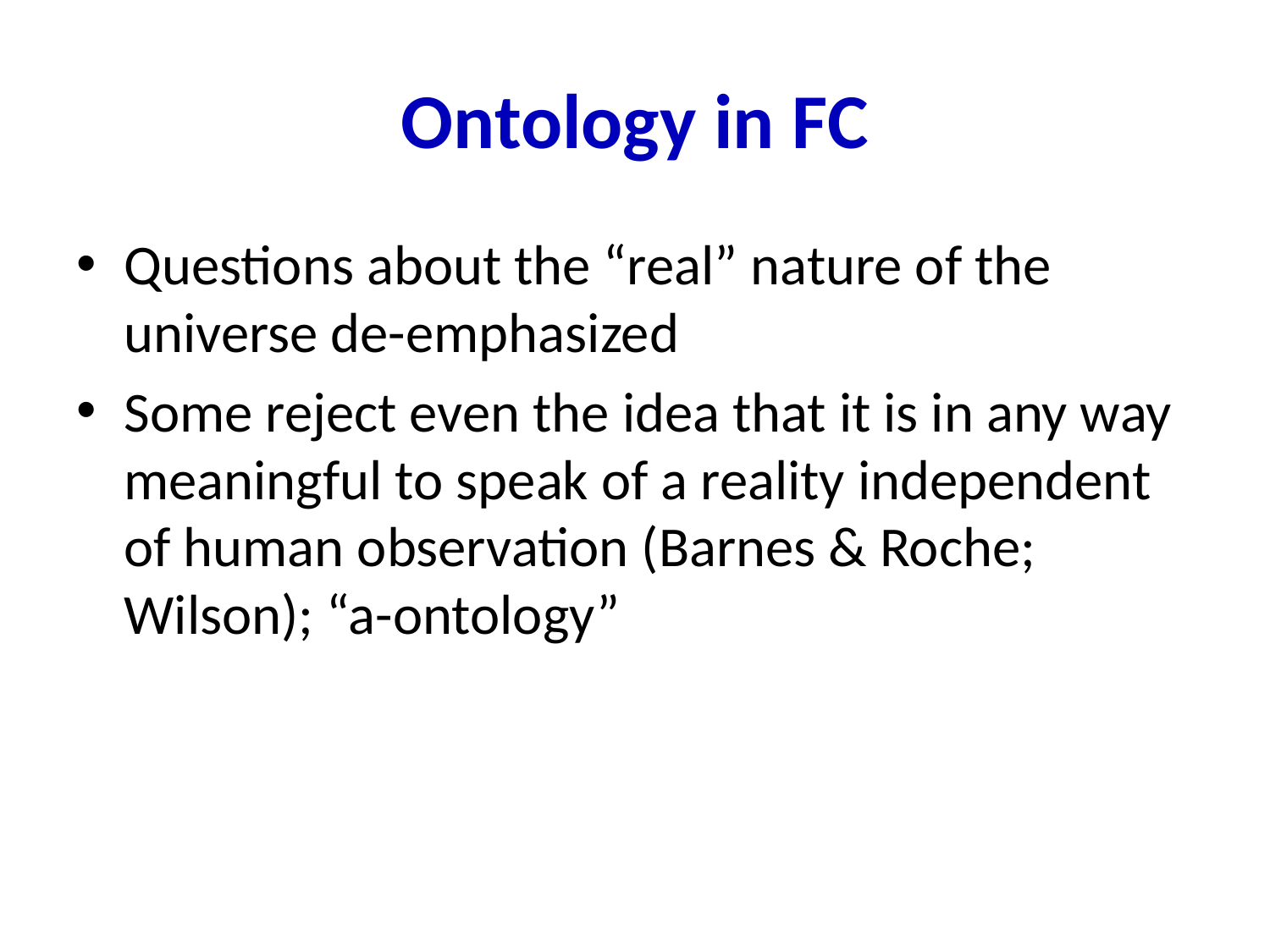

# Ontology in FC
Questions about the “real” nature of the universe de-emphasized
Some reject even the idea that it is in any way meaningful to speak of a reality independent of human observation (Barnes & Roche; Wilson); “a-ontology”